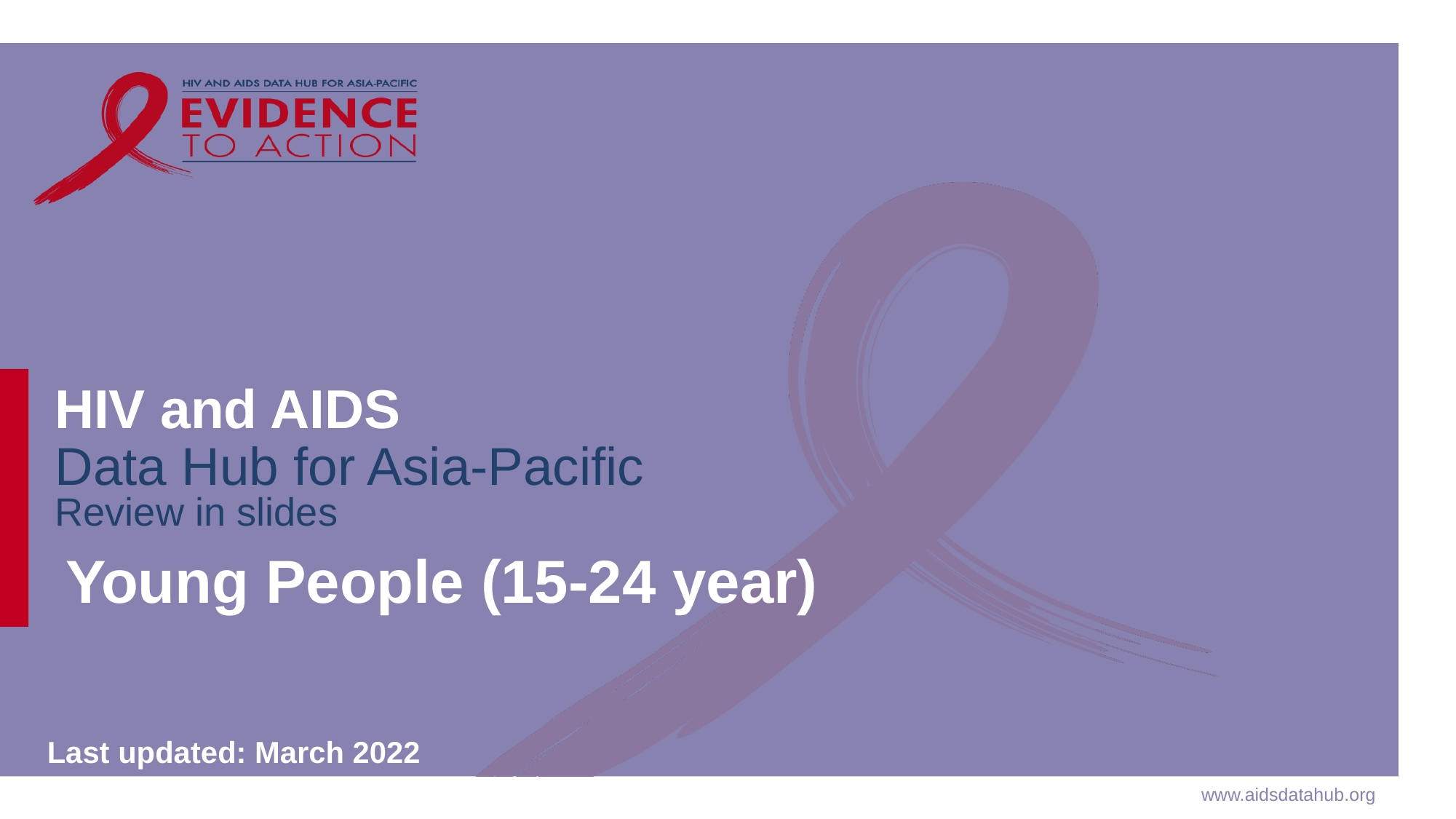

# Young People (15-24 year)
Last updated: March 2022